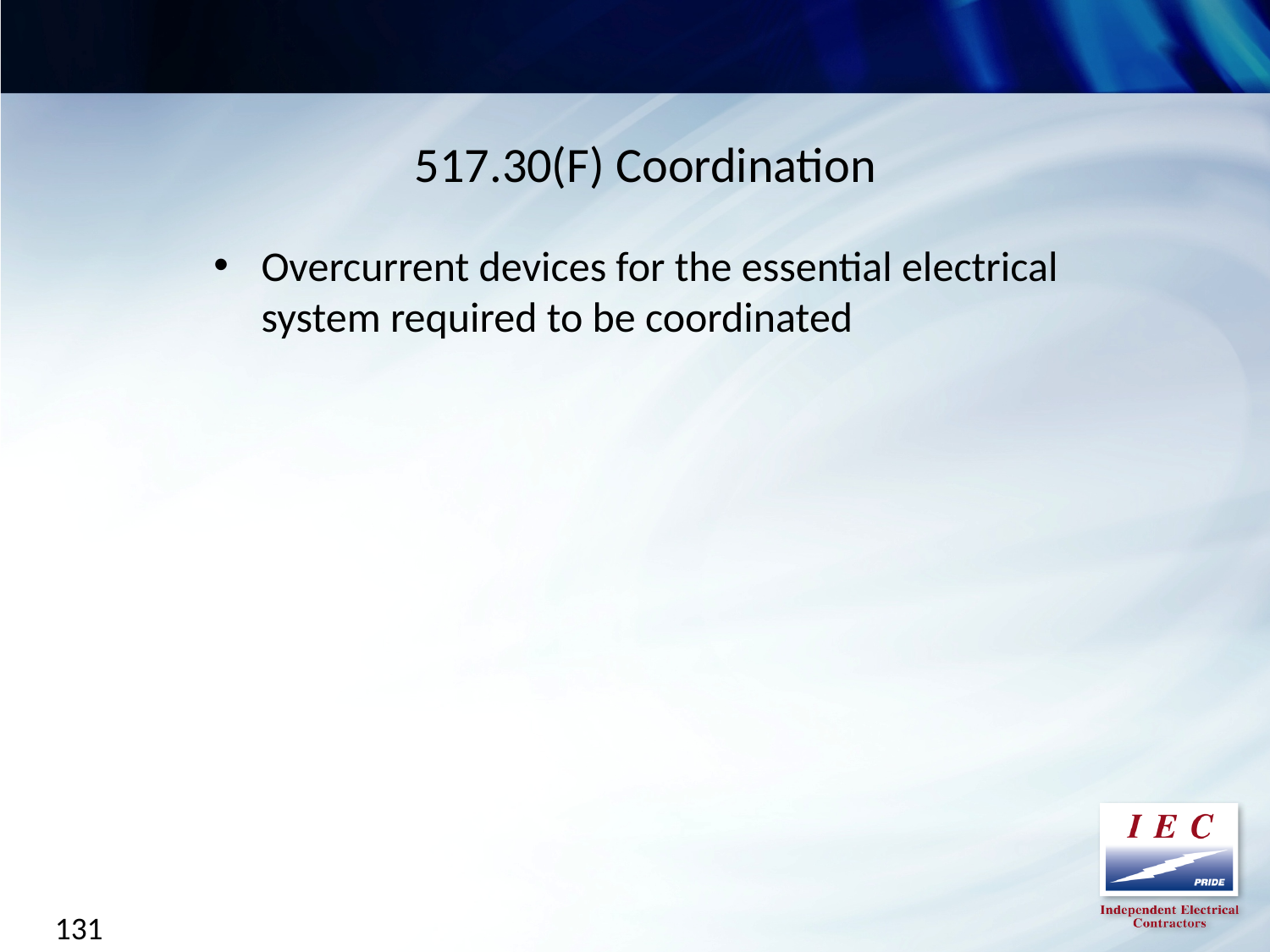

517.30(F) Coordination
Overcurrent devices for the essential electrical system required to be coordinated
131